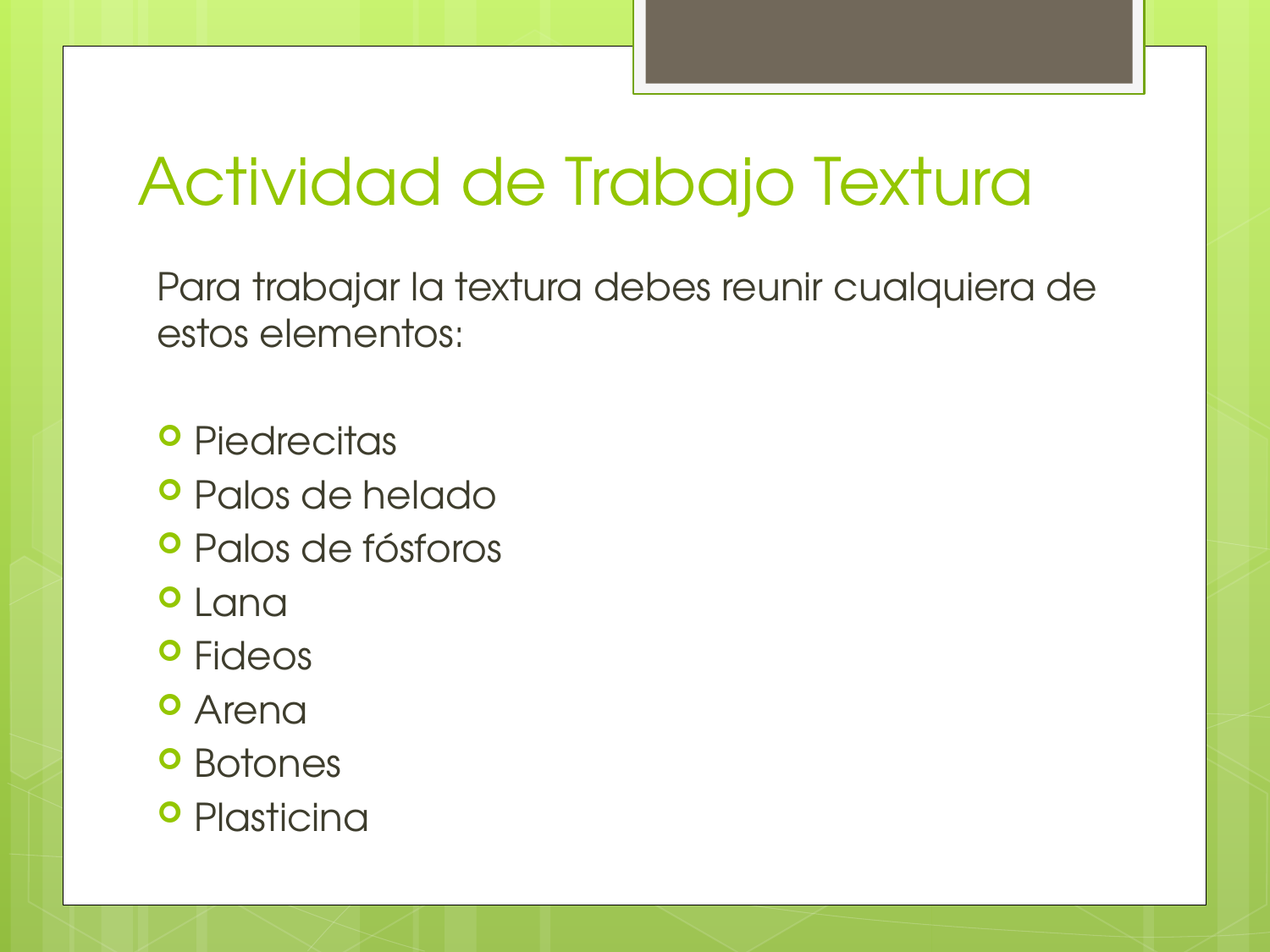

# Actividad de Trabajo Textura
Para trabajar la textura debes reunir cualquiera de estos elementos:

Piedrecitas
Palos de helado
Palos de fósforos
Lana
Fideos
Arena
Botones
Plasticina